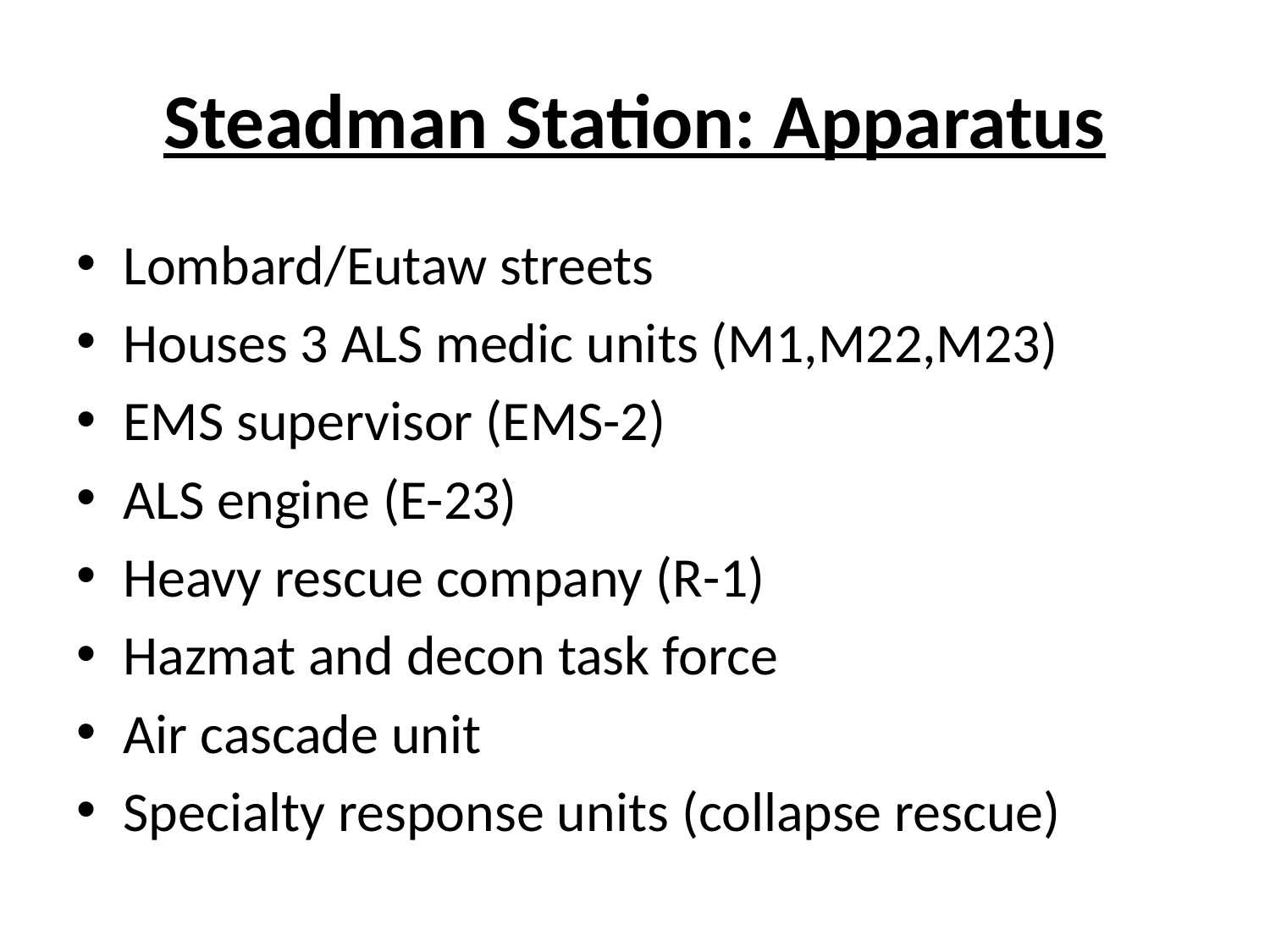

# Steadman Station: Apparatus
Lombard/Eutaw streets
Houses 3 ALS medic units (M1,M22,M23)
EMS supervisor (EMS-2)
ALS engine (E-23)
Heavy rescue company (R-1)
Hazmat and decon task force
Air cascade unit
Specialty response units (collapse rescue)